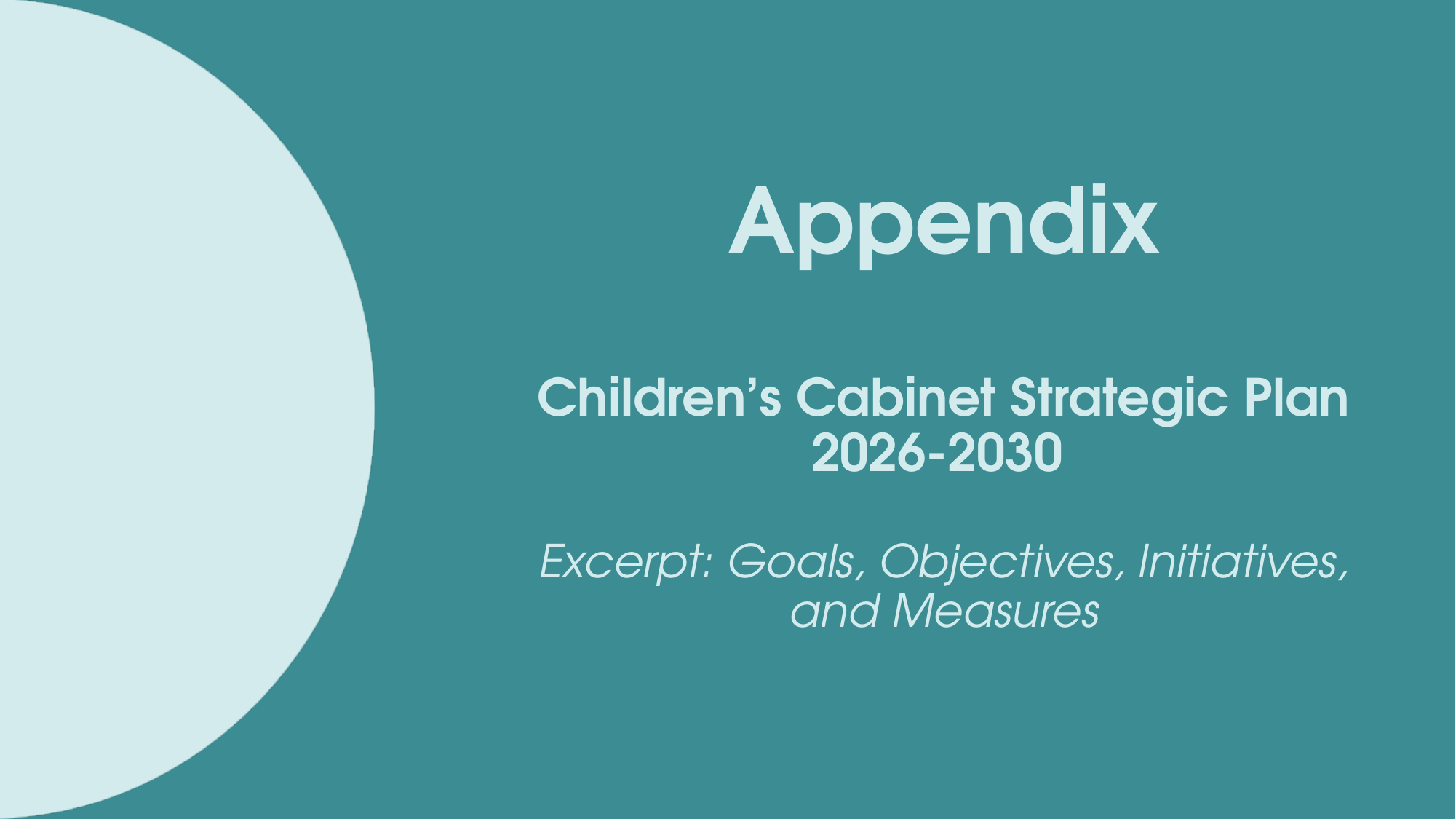

# Appendix Children’s Cabinet Strategic Plan 2026-2030 Excerpt: Goals, Objectives, Initiatives, and Measures